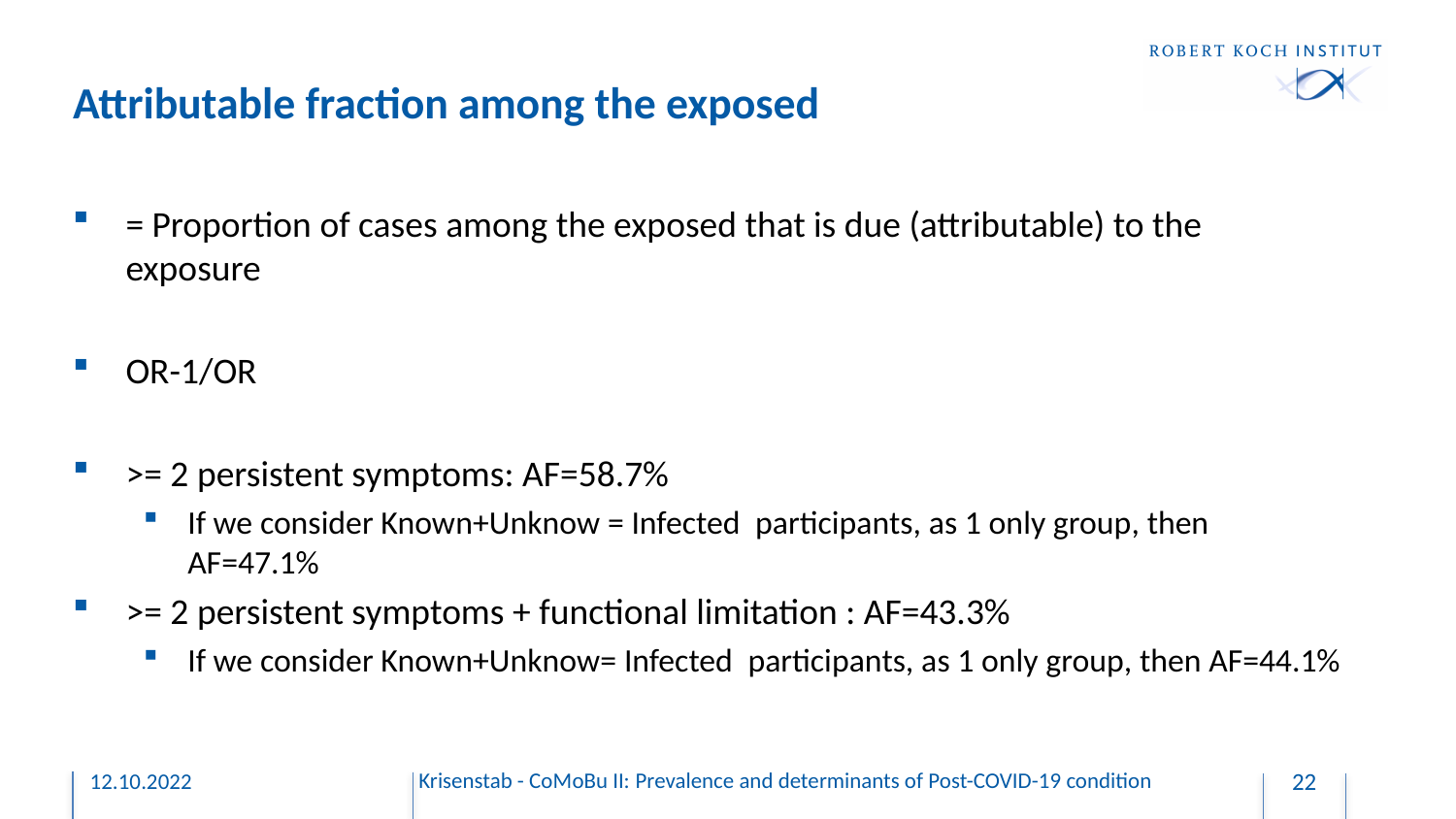

# Attributable fraction among the exposed
= Proportion of cases among the exposed that is due (attributable) to the exposure

OR-1/OR

>= 2 persistent symptoms: AF=58.7%
If we consider Known+Unknow = Infected  participants, as 1 only group, then AF=47.1%
>= 2 persistent symptoms + functional limitation : AF=43.3%
If we consider Known+Unknow= Infected  participants, as 1 only group, then AF=44.1%

12.10.2022
Krisenstab - CoMoBu II: Prevalence and determinants of Post-COVID-19 condition
22